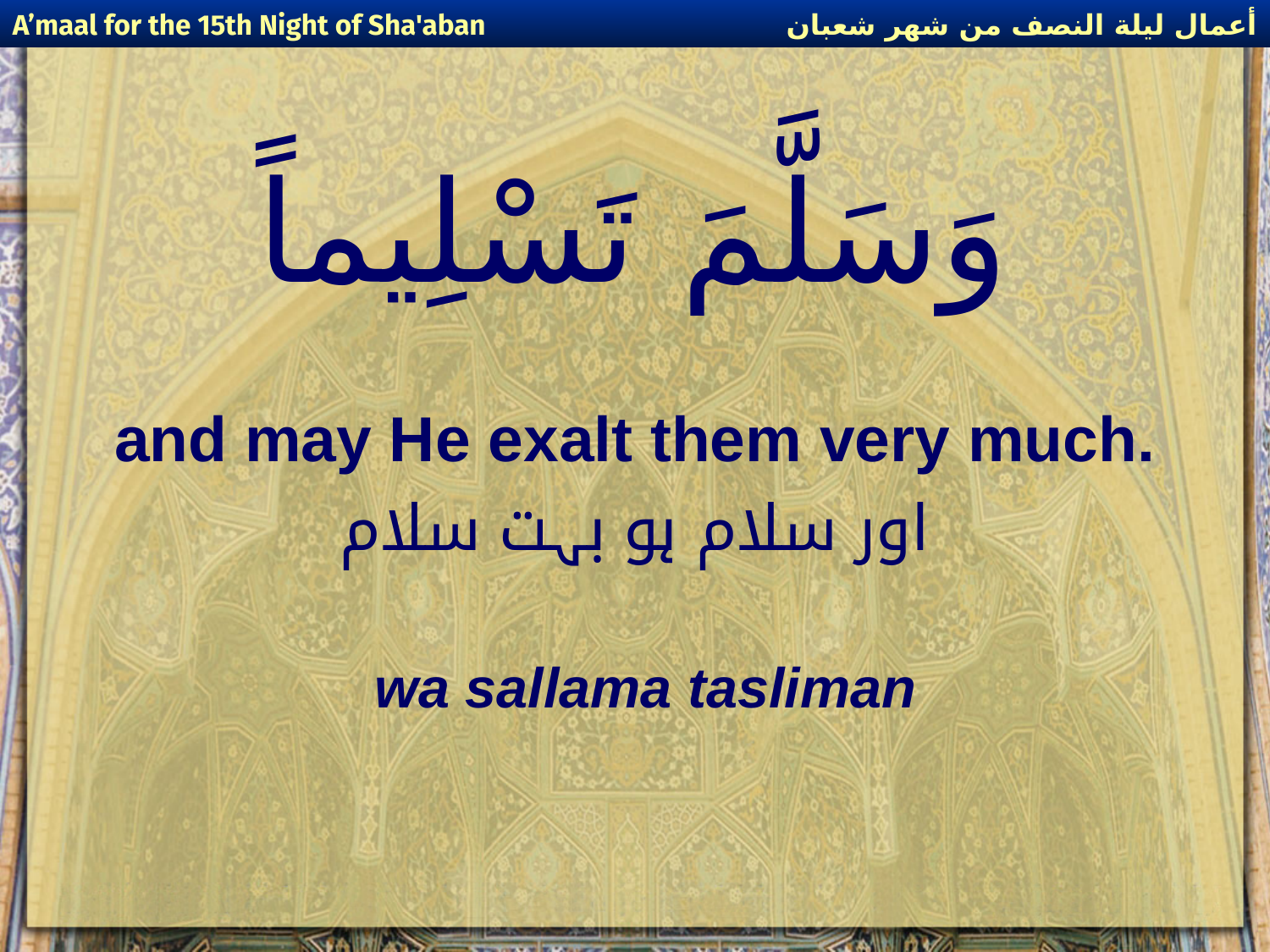

أعمال ليلة النصف من شهر شعبان
A’maal for the 15th Night of Sha'aban
# وَسَلَّمَ تَسْلِيماً
and may He exalt them very much.
اور سلام ہو بہت سلام
wa sallama tasliman